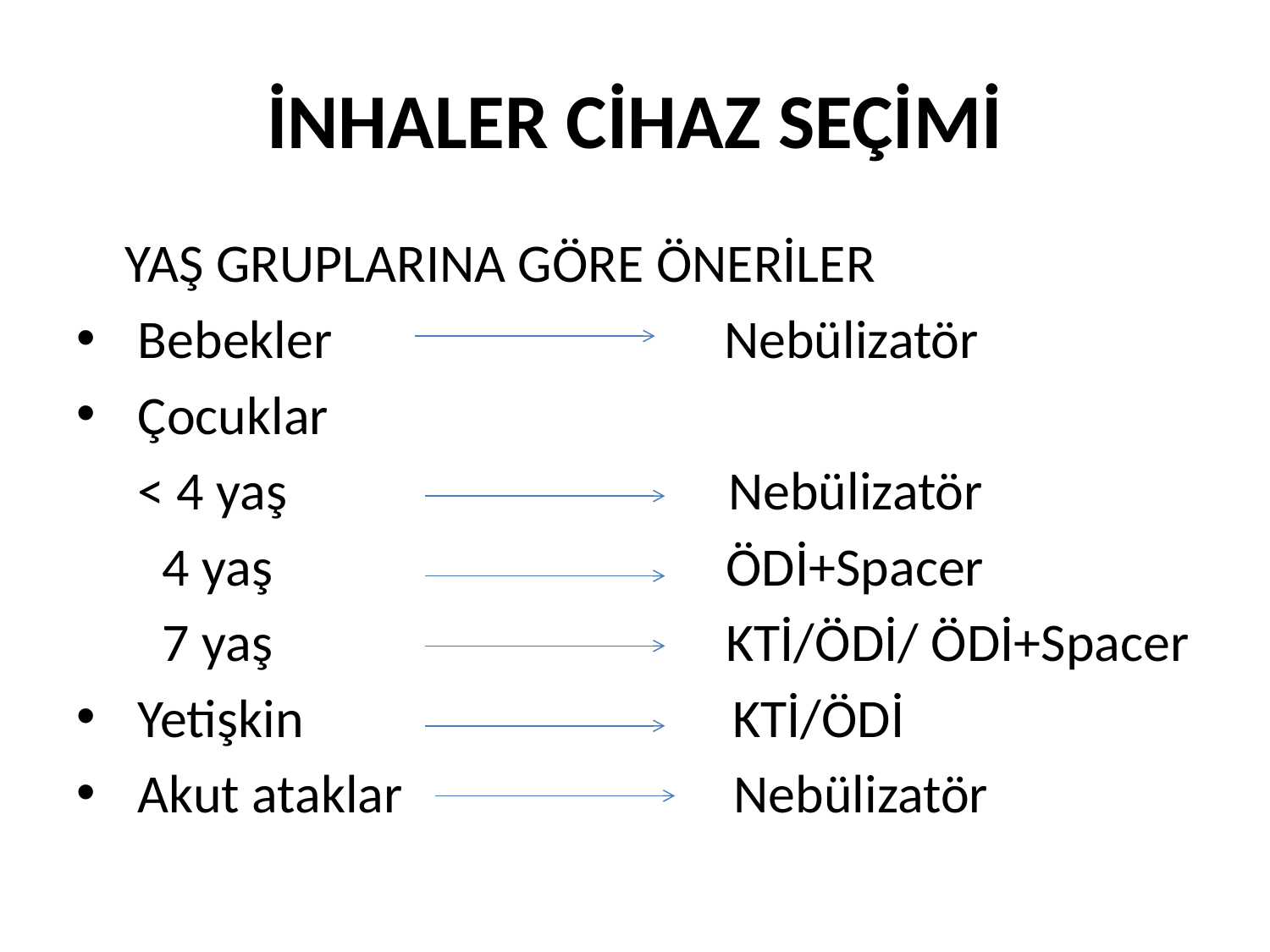

# İNHALER CİHAZ SEÇİMİ
    YAŞ GRUPLARINA GÖRE ÖNERİLER
 Bebekler                                Nebülizatör
 Çocuklar
     < 4 yaş                                    Nebülizatör
       4 yaş                                     ÖDİ+Spacer
       7 yaş                                     KTİ/ÖDİ/ ÖDİ+Spacer
 Yetişkin                                   KTİ/ÖDİ
 Akut ataklar                           Nebülizatör